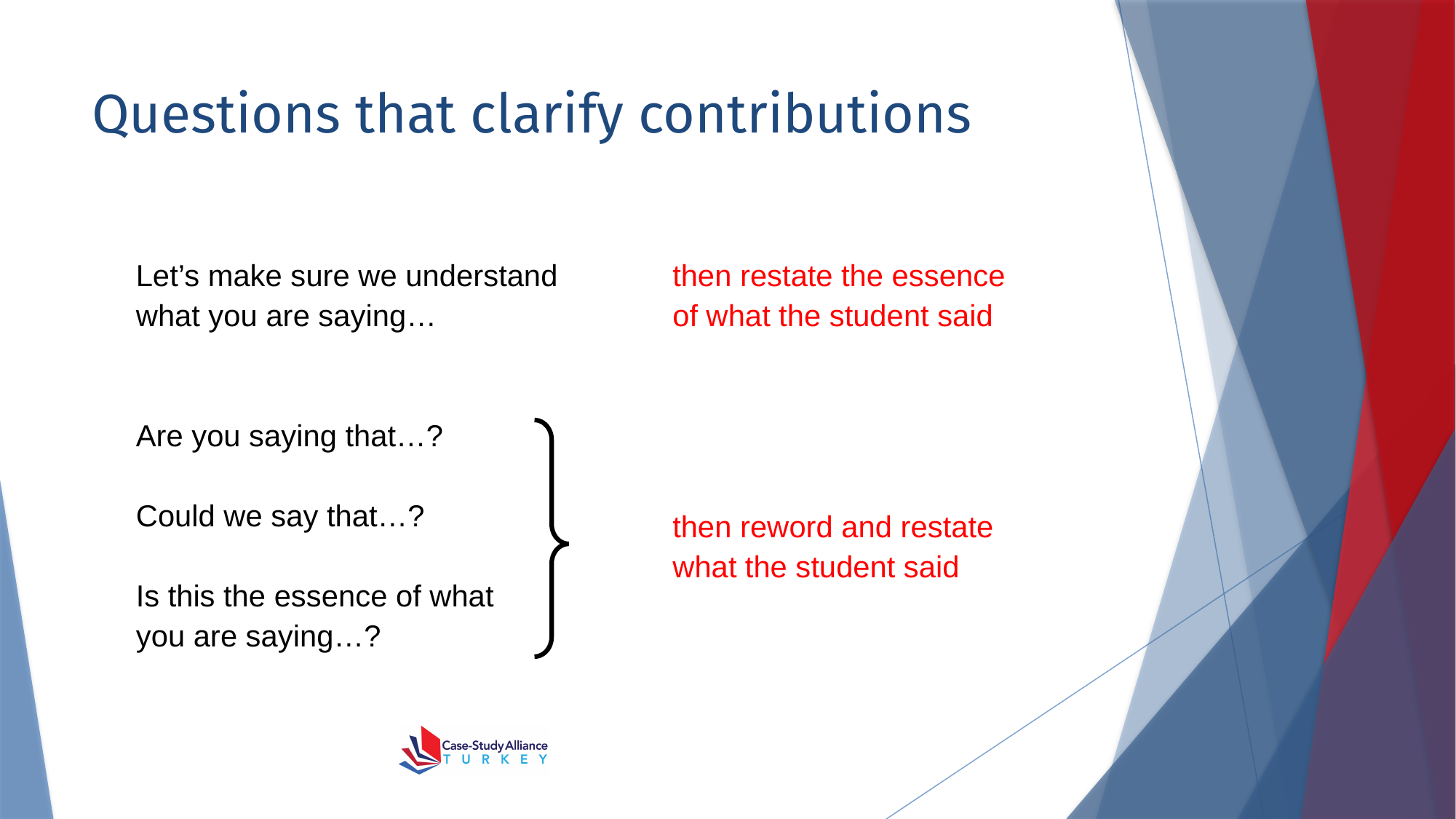

# Questions that clarify contributions
Let’s make sure we understand what you are saying…

Are you saying that…?

Could we say that…?

Is this the essence of what
you are saying…?
then restate the essence of what the student said

then reword and restate what the student said